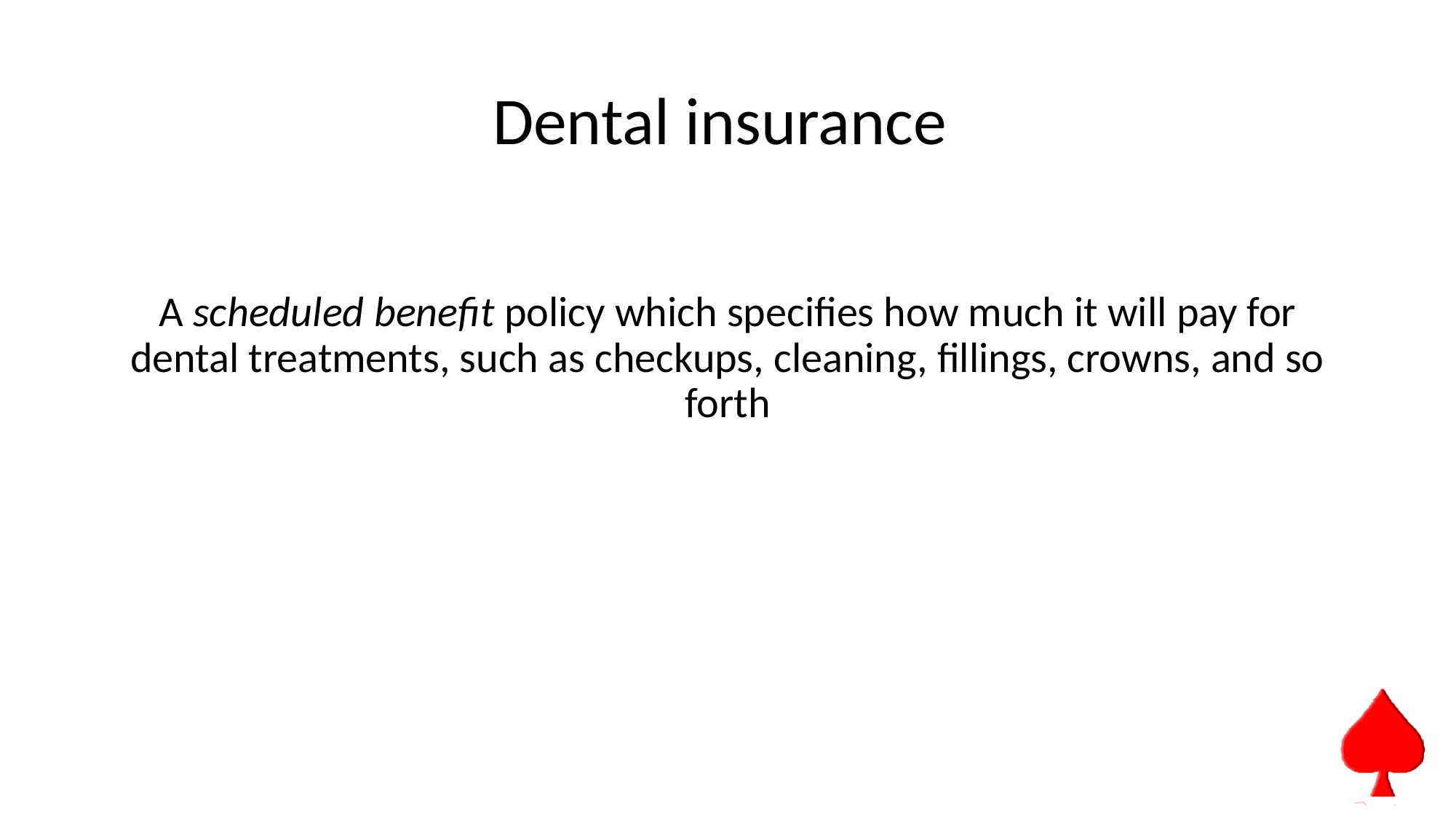

# Dental insurance

A scheduled benefit policy which specifies how much it will pay for dental treatments, such as checkups, cleaning, fillings, crowns, and so forth